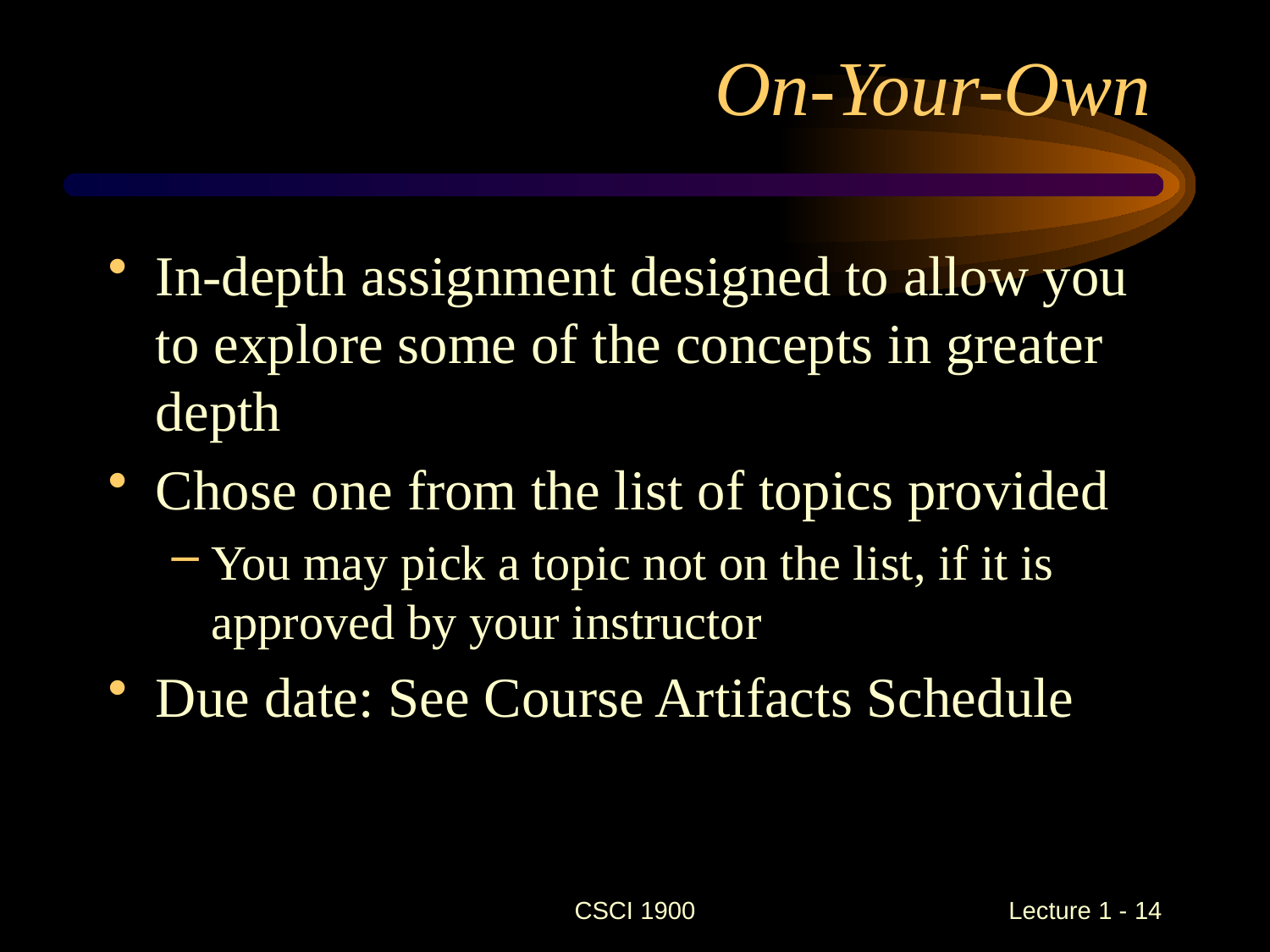

# On-Your-Own
In-depth assignment designed to allow you to explore some of the concepts in greater depth
Chose one from the list of topics provided
You may pick a topic not on the list, if it is approved by your instructor
Due date: See Course Artifacts Schedule

CSCI 1900
 Lecture 1 - 14